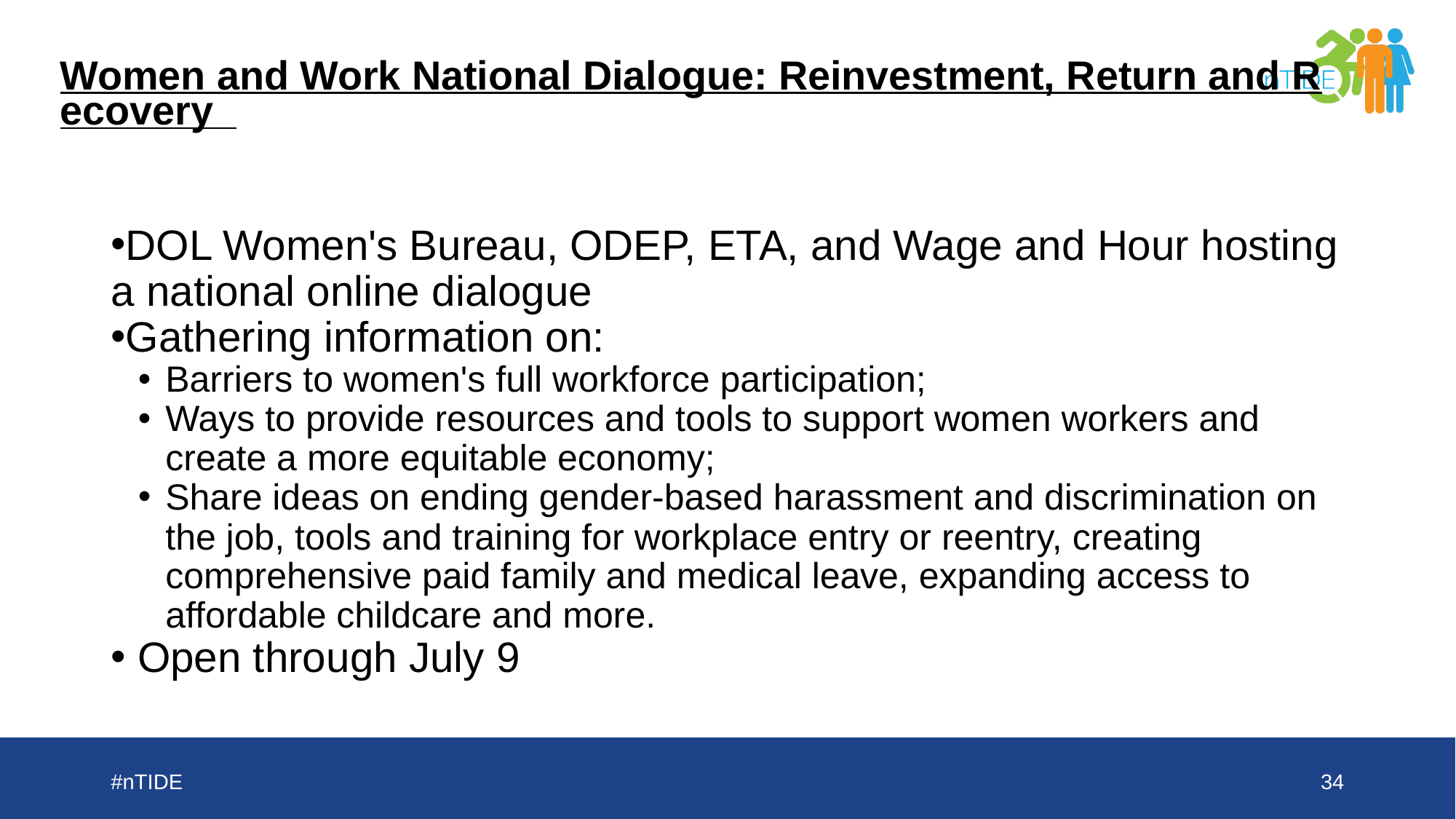

# Women and Work National Dialogue: Reinvestment, Return and Recovery
DOL Women's Bureau, ODEP, ETA, and Wage and Hour hosting a national online dialogue
Gathering information on:
Barriers to women's full workforce participation;
Ways to provide resources and tools to support women workers and create a more equitable economy;
Share ideas on ending gender-based harassment and discrimination on the job, tools and training for workplace entry or reentry, creating comprehensive paid family and medical leave, expanding access to affordable childcare and more.
 Open through July 9

#nTIDE
34